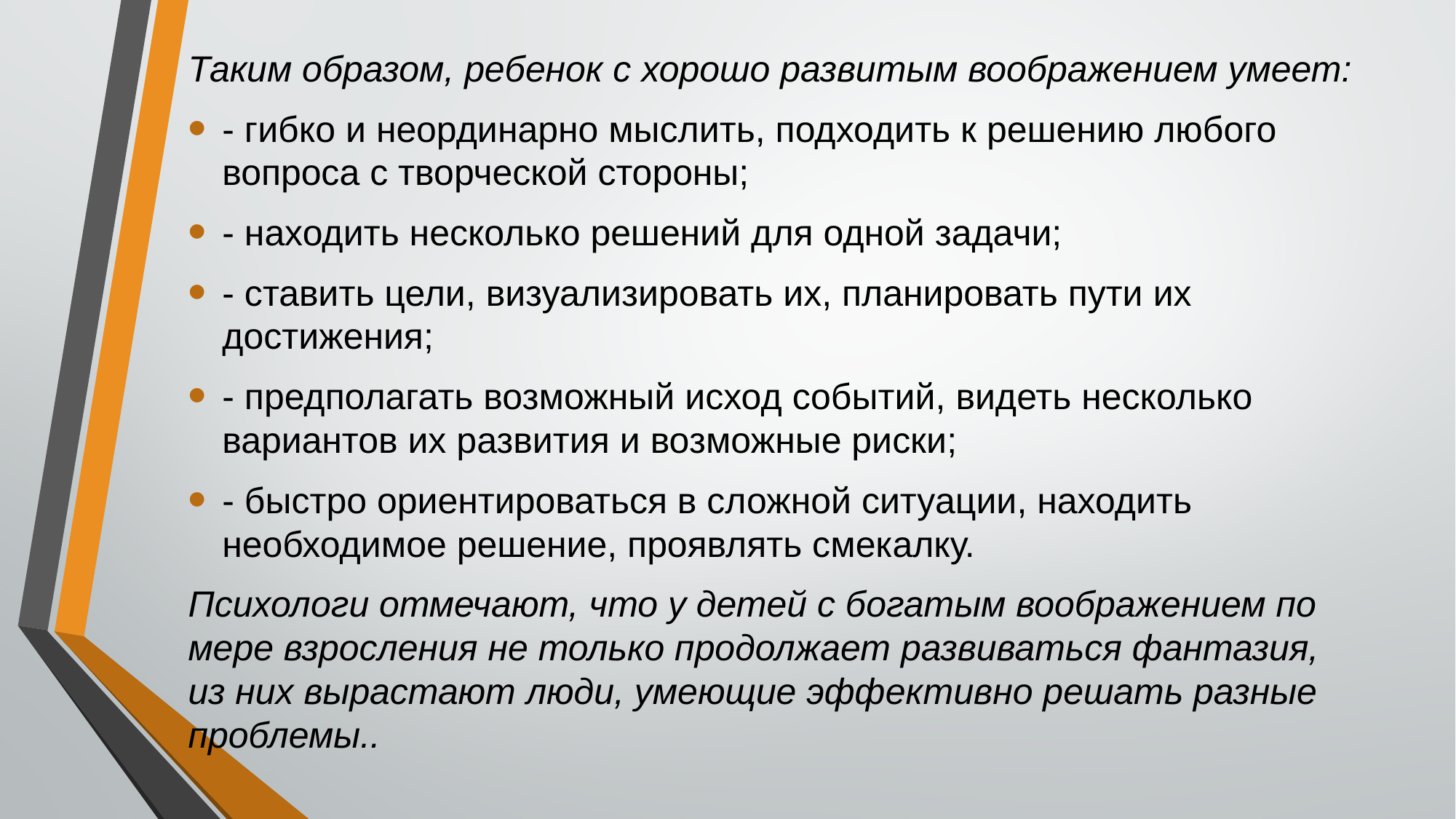

Таким образом, ребенок с хорошо развитым воображением умеет:
- гибко и неординарно мыслить, подходить к решению любого вопроса с творческой стороны;
- находить несколько решений для одной задачи;
- ставить цели, визуализировать их, планировать пути их достижения;
- предполагать возможный исход событий, видеть несколько вариантов их развития и возможные риски;
- быстро ориентироваться в сложной ситуации, находить необходимое решение, проявлять смекалку.
Психологи отмечают, что у детей с богатым воображением по мере взросления не только продолжает развиваться фантазия, из них вырастают люди, умеющие эффективно решать разные проблемы..